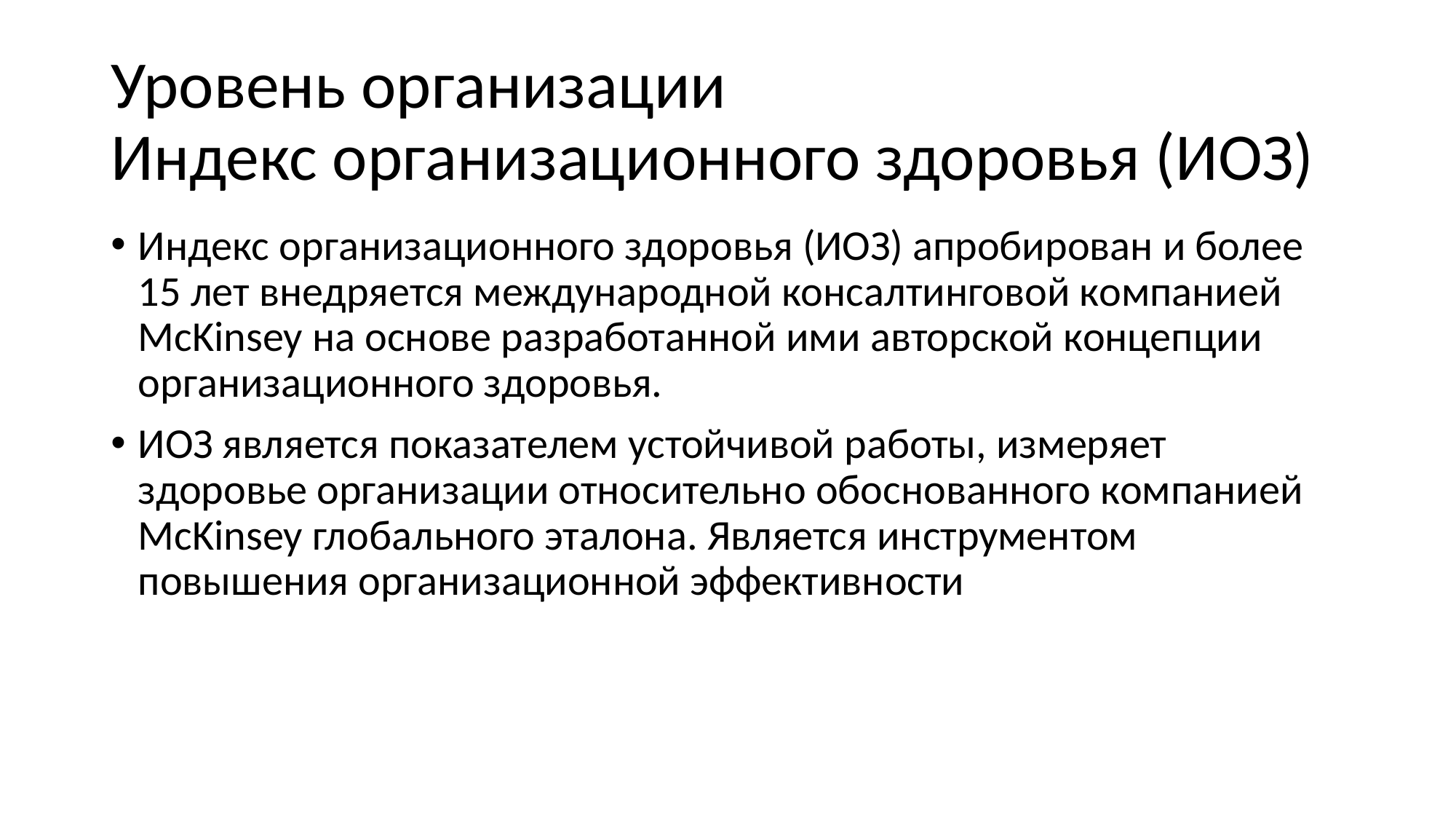

# Уровень организации Индекс организационного здоровья (ИОЗ)
Индекс организационного здоровья (ИОЗ) апробирован и более 15 лет внедряется международной консалтинговой компанией McKinsey на основе разработанной ими авторской концепции организационного здоровья.
ИОЗ является показателем устойчивой работы, измеряет здоровье организации относительно обоснованного компанией McKinsey глобального эталона. Является инструментом повышения организационной эффективности